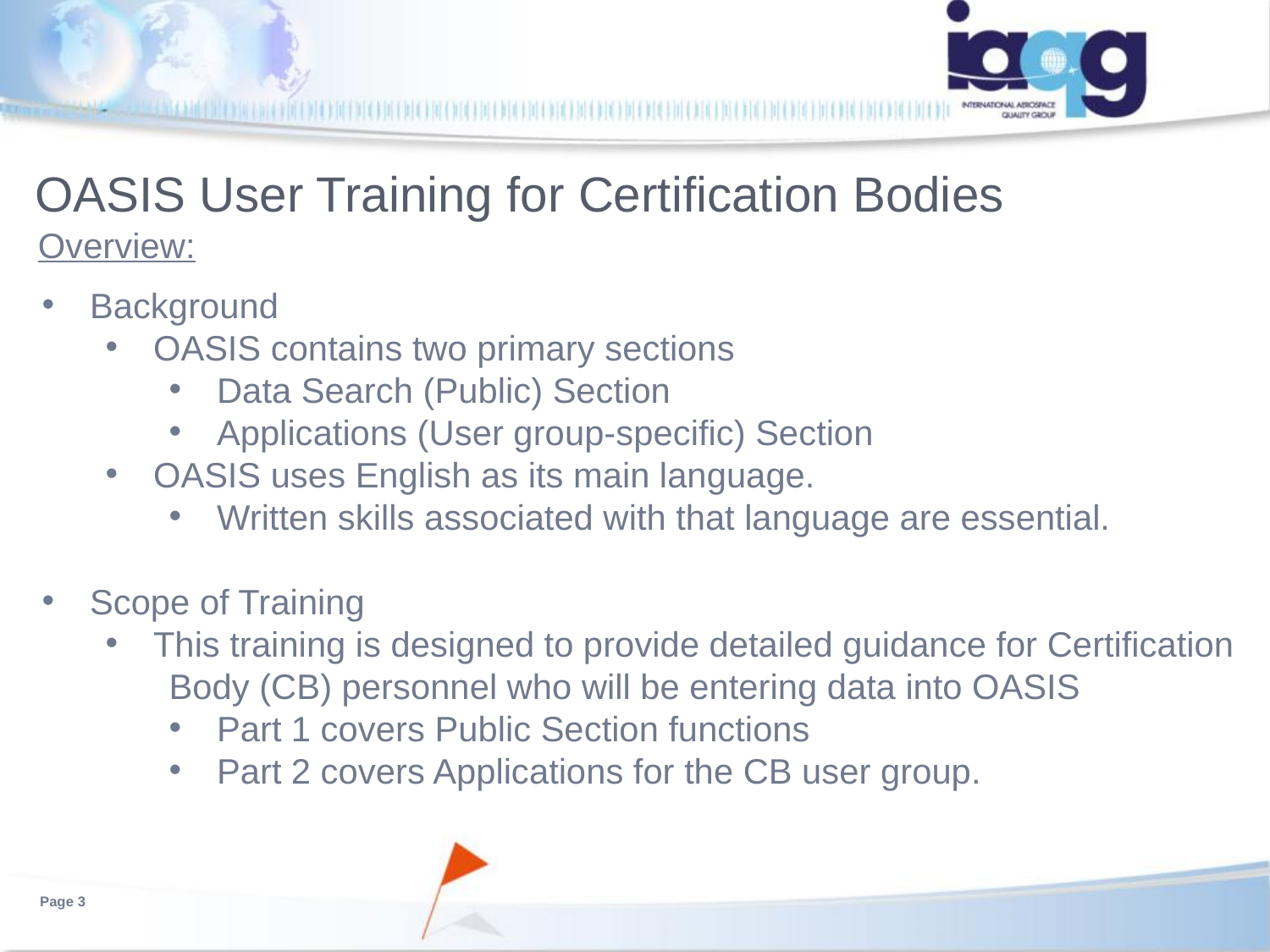

# OASIS User Training for Certification Bodies
Overview:
Background
OASIS contains two primary sections
Data Search (Public) Section
Applications (User group-specific) Section
OASIS uses English as its main language.
Written skills associated with that language are essential.

Scope of Training
This training is designed to provide detailed guidance for Certification
Body (CB) personnel who will be entering data into OASIS
Part 1 covers Public Section functions
Part 2 covers Applications for the CB user group.
Page 3